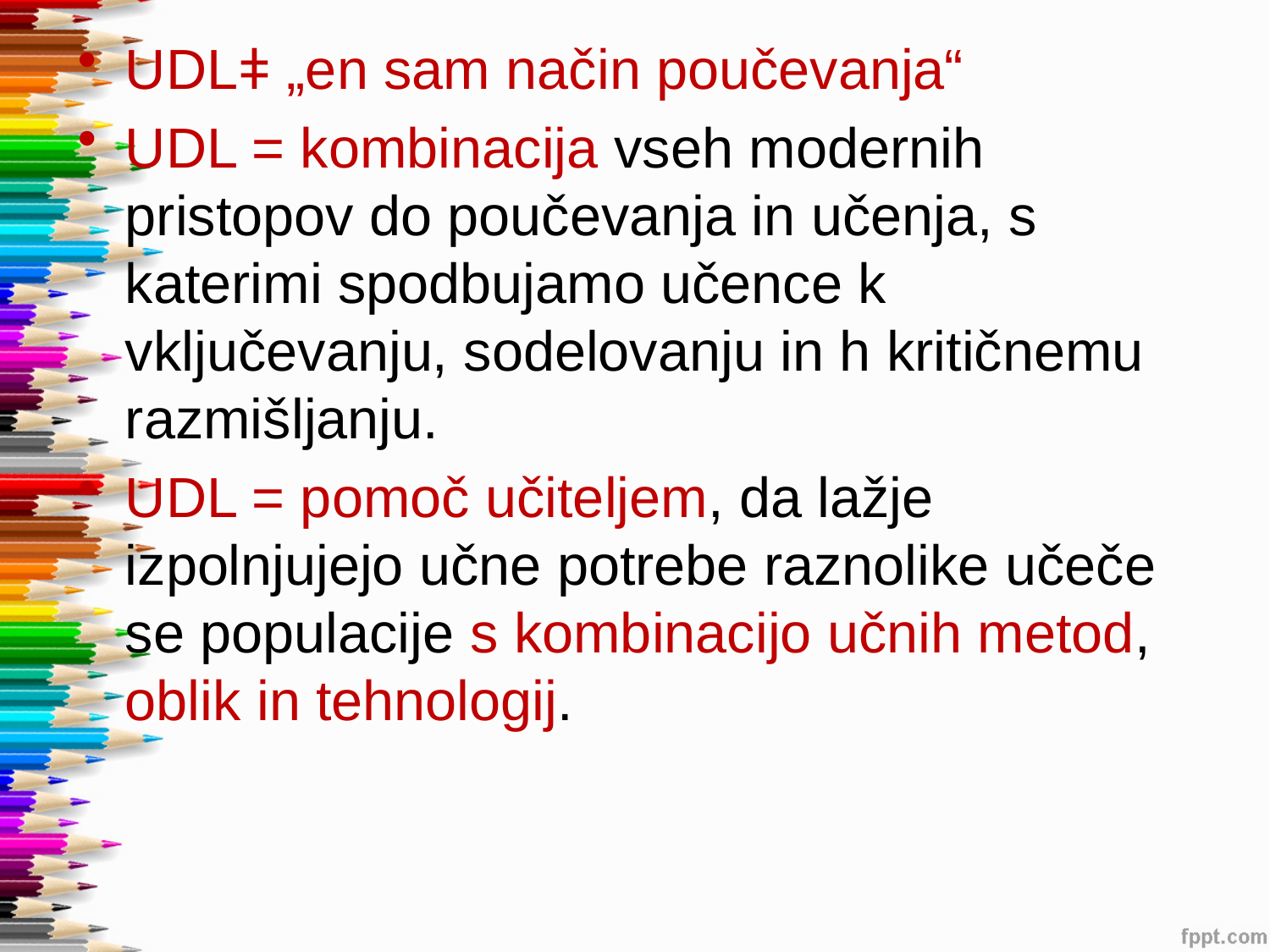

UDLǂ „en sam način poučevanja“
UDL = kombinacija vseh modernih pristopov do poučevanja in učenja, s katerimi spodbujamo učence k vključevanju, sodelovanju in h kritičnemu razmišljanju.
UDL = pomoč učiteljem, da lažje izpolnjujejo učne potrebe raznolike učeče se populacije s kombinacijo učnih metod, oblik in tehnologij.